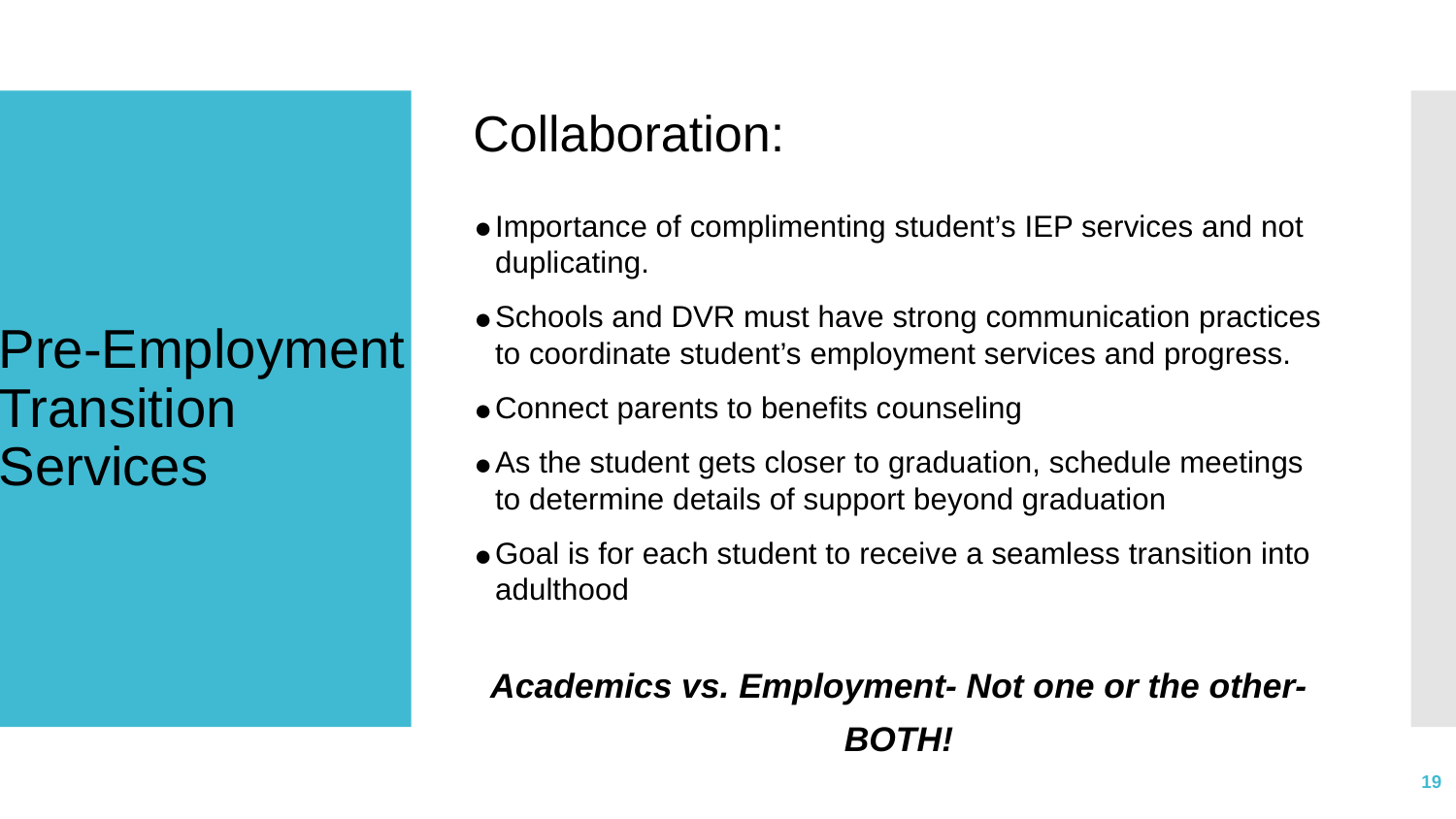

Collaboration:

Importance of complimenting student’s IEP services and not duplicating.
Schools and DVR must have strong communication practices to coordinate student’s employment services and progress.
Connect parents to benefits counseling
As the student gets closer to graduation, schedule meetings to determine details of support beyond graduation
Goal is for each student to receive a seamless transition into adulthood

Academics vs. Employment- Not one or the other- BOTH!

# Pre-Employment Transition Services
19